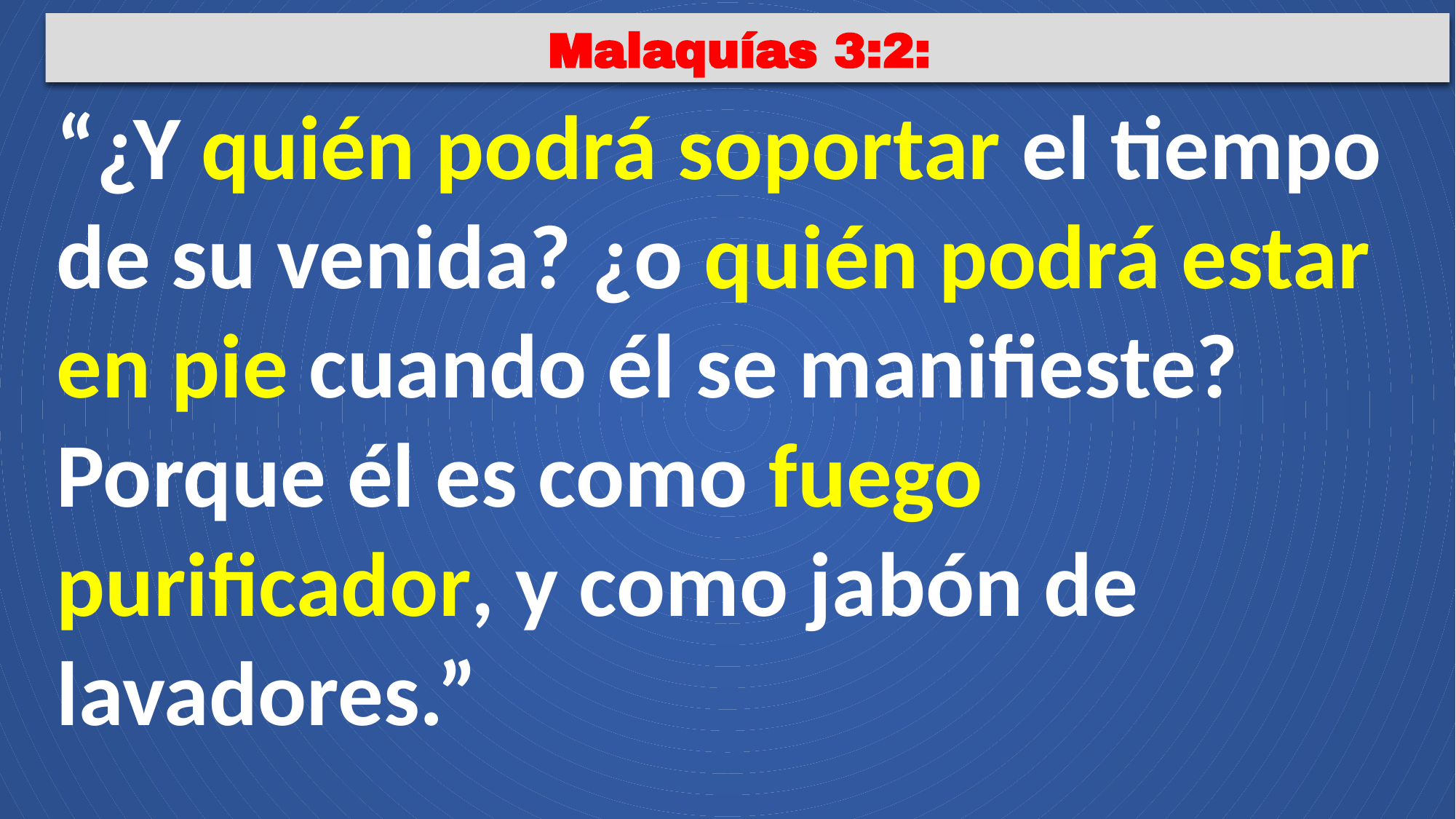

Malaquías 3:2:
“¿Y quién podrá soportar el tiempo de su venida? ¿o quién podrá estar en pie cuando él se manifieste? Porque él es como fuego purificador, y como jabón de lavadores.”